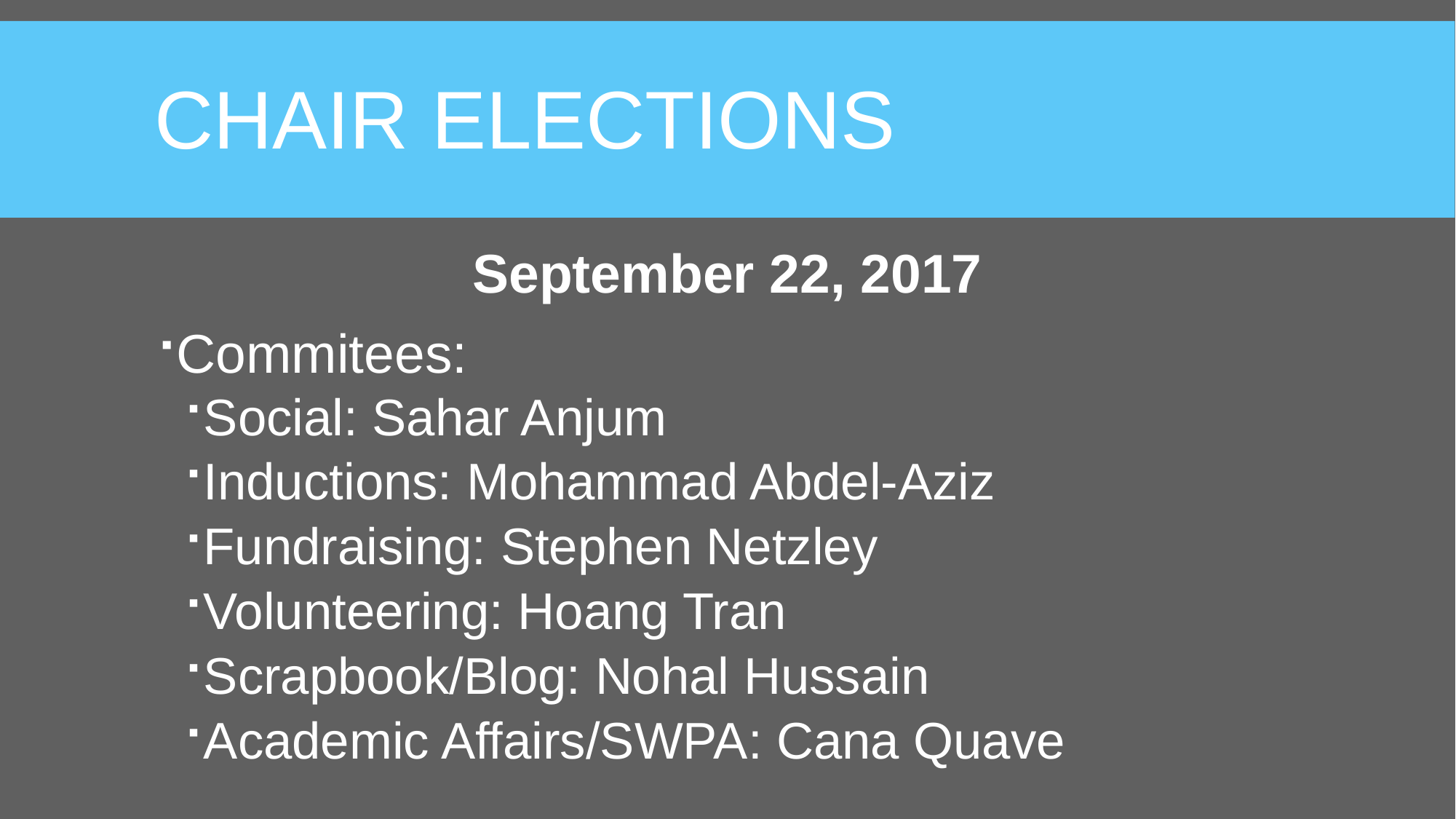

# Chair elections
September 22, 2017
Commitees:
Social: Sahar Anjum
Inductions: Mohammad Abdel-Aziz
Fundraising: Stephen Netzley
Volunteering: Hoang Tran
Scrapbook/Blog: Nohal Hussain
Academic Affairs/SWPA: Cana Quave